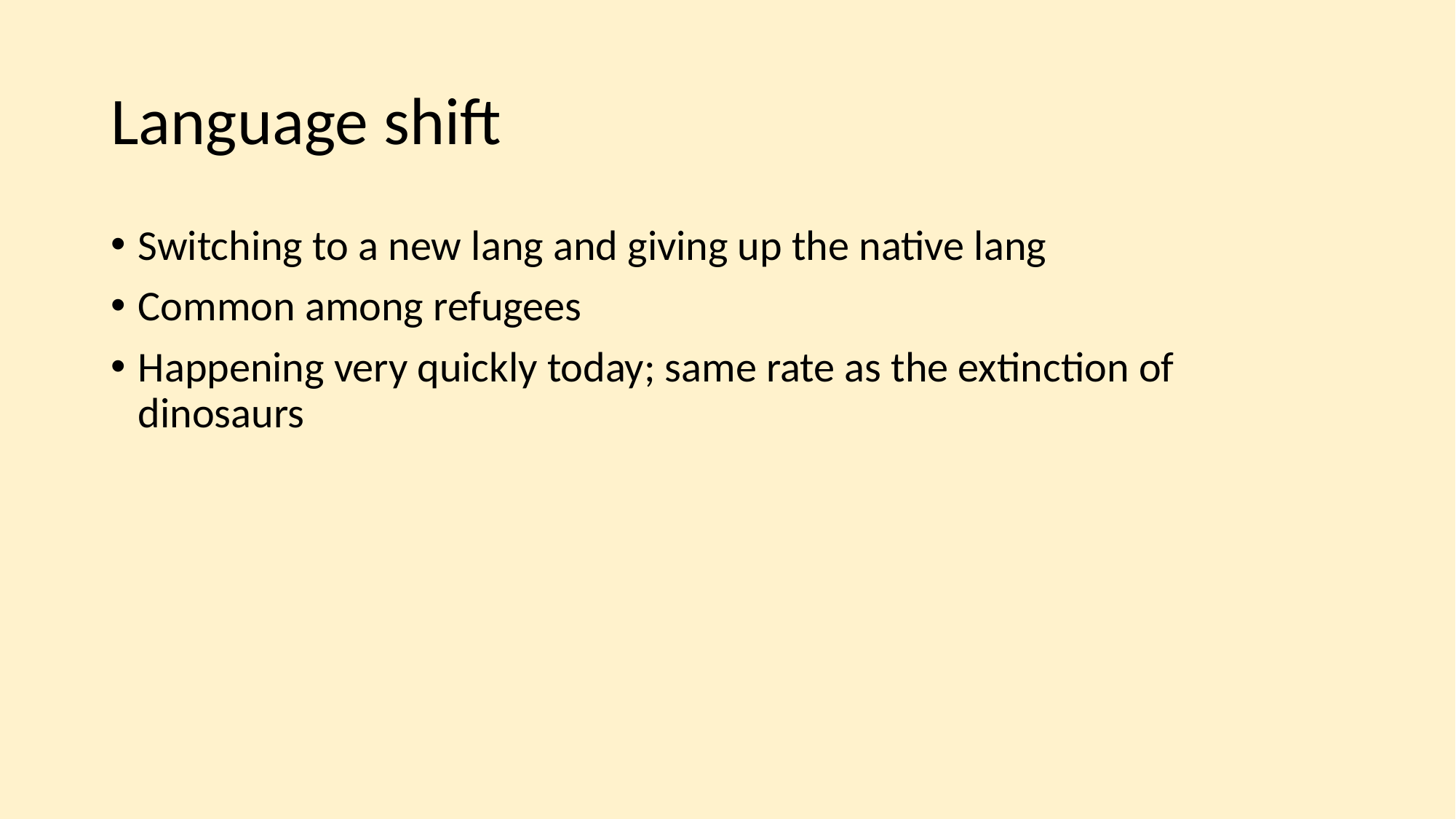

# Language shift
Switching to a new lang and giving up the native lang
Common among refugees
Happening very quickly today; same rate as the extinction of dinosaurs